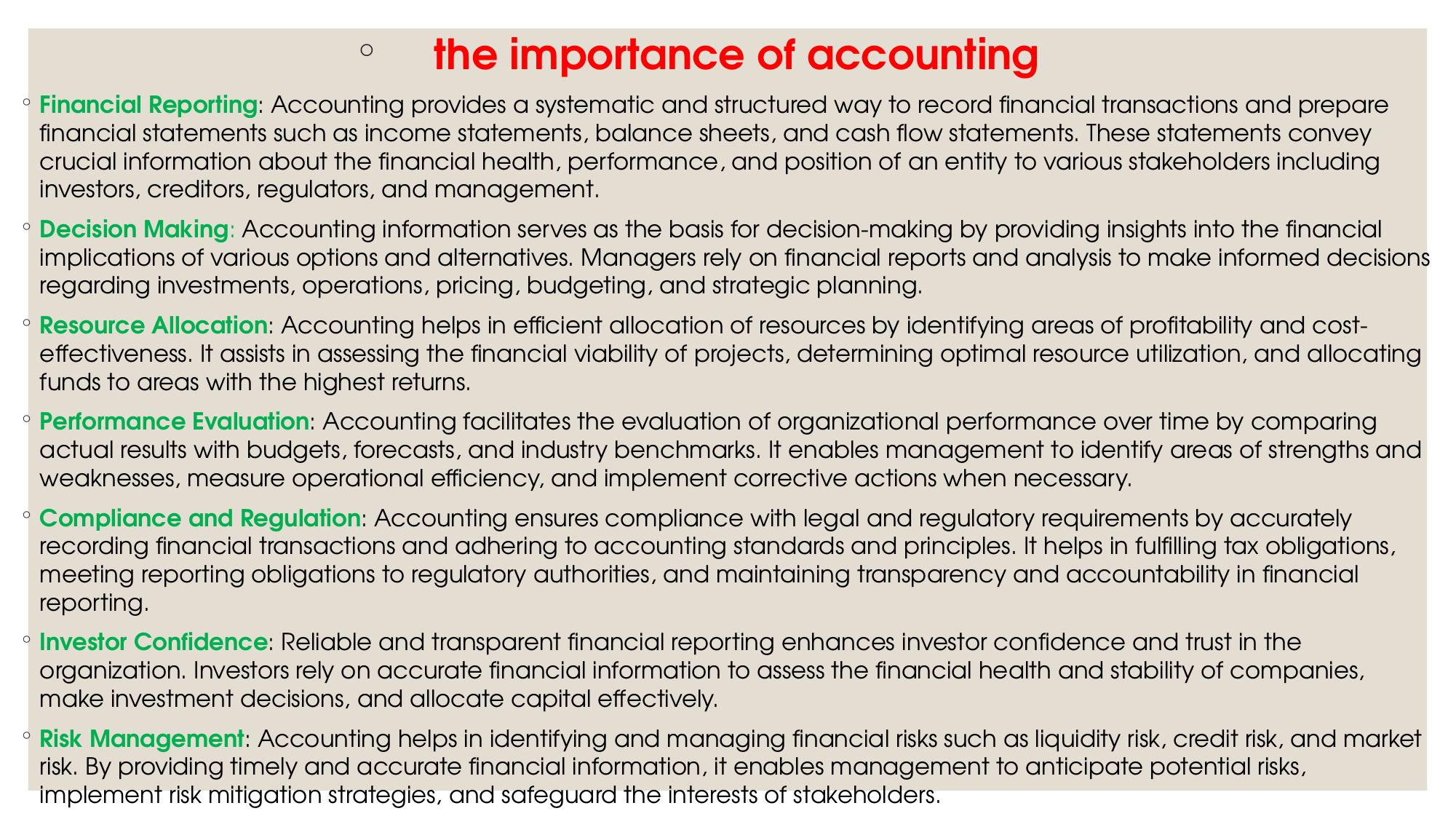

the importance of accounting
Financial Reporting: Accounting provides a systematic and structured way to record financial transactions and prepare financial statements such as income statements, balance sheets, and cash flow statements. These statements convey crucial information about the financial health, performance, and position of an entity to various stakeholders including investors, creditors, regulators, and management.
Decision Making: Accounting information serves as the basis for decision-making by providing insights into the financial implications of various options and alternatives. Managers rely on financial reports and analysis to make informed decisions regarding investments, operations, pricing, budgeting, and strategic planning.
Resource Allocation: Accounting helps in efficient allocation of resources by identifying areas of profitability and cost-effectiveness. It assists in assessing the financial viability of projects, determining optimal resource utilization, and allocating funds to areas with the highest returns.
Performance Evaluation: Accounting facilitates the evaluation of organizational performance over time by comparing actual results with budgets, forecasts, and industry benchmarks. It enables management to identify areas of strengths and weaknesses, measure operational efficiency, and implement corrective actions when necessary.
Compliance and Regulation: Accounting ensures compliance with legal and regulatory requirements by accurately recording financial transactions and adhering to accounting standards and principles. It helps in fulfilling tax obligations, meeting reporting obligations to regulatory authorities, and maintaining transparency and accountability in financial reporting.
Investor Confidence: Reliable and transparent financial reporting enhances investor confidence and trust in the organization. Investors rely on accurate financial information to assess the financial health and stability of companies, make investment decisions, and allocate capital effectively.
Risk Management: Accounting helps in identifying and managing financial risks such as liquidity risk, credit risk, and market risk. By providing timely and accurate financial information, it enables management to anticipate potential risks, implement risk mitigation strategies, and safeguard the interests of stakeholders.